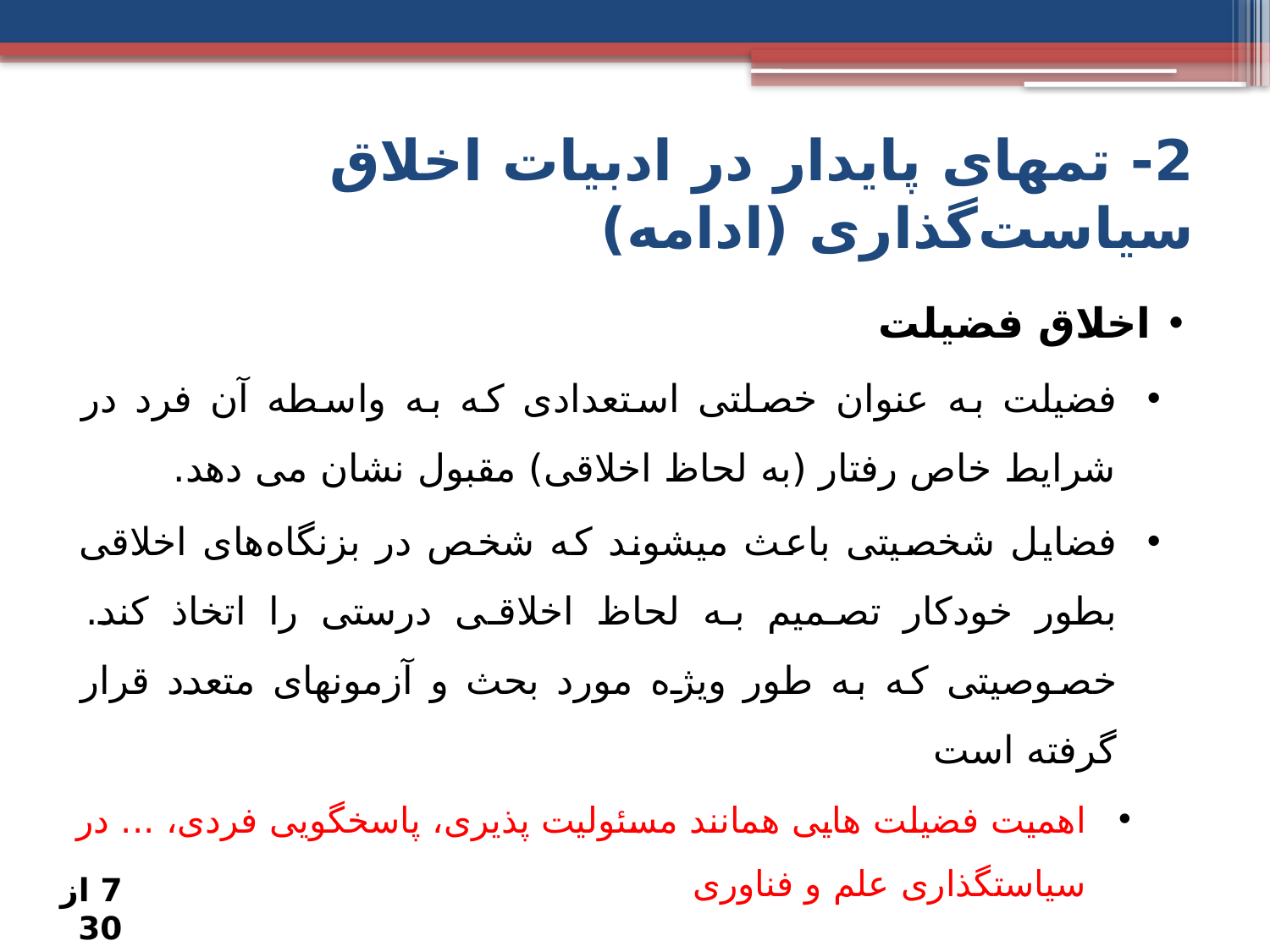

2- تم­های پایدار در ادبیات اخلاق سیاست‌گذاری (ادامه)
اخلاق فضیلت
فضیلت‌ به عنوان خصلتی استعدادی که به واسطه آن فرد در شرایط خاص رفتار (به لحاظ اخلاقی) مقبول نشان می دهد.
فضایل شخصیتی باعث می­شوند که شخص در بزنگاه‌های اخلاقی بطور خودکار تصمیم به لحاظ اخلاقی درستی را اتخاذ کند. خصوصیتی که به طور ویژه مورد بحث و آزمون­های متعدد قرار گرفته است
اهمیت فضیلت هایی همانند مسئولیت پذیری، پاسخگویی فردی، ... در سیاستگذاری علم و فناوری

7 از 30